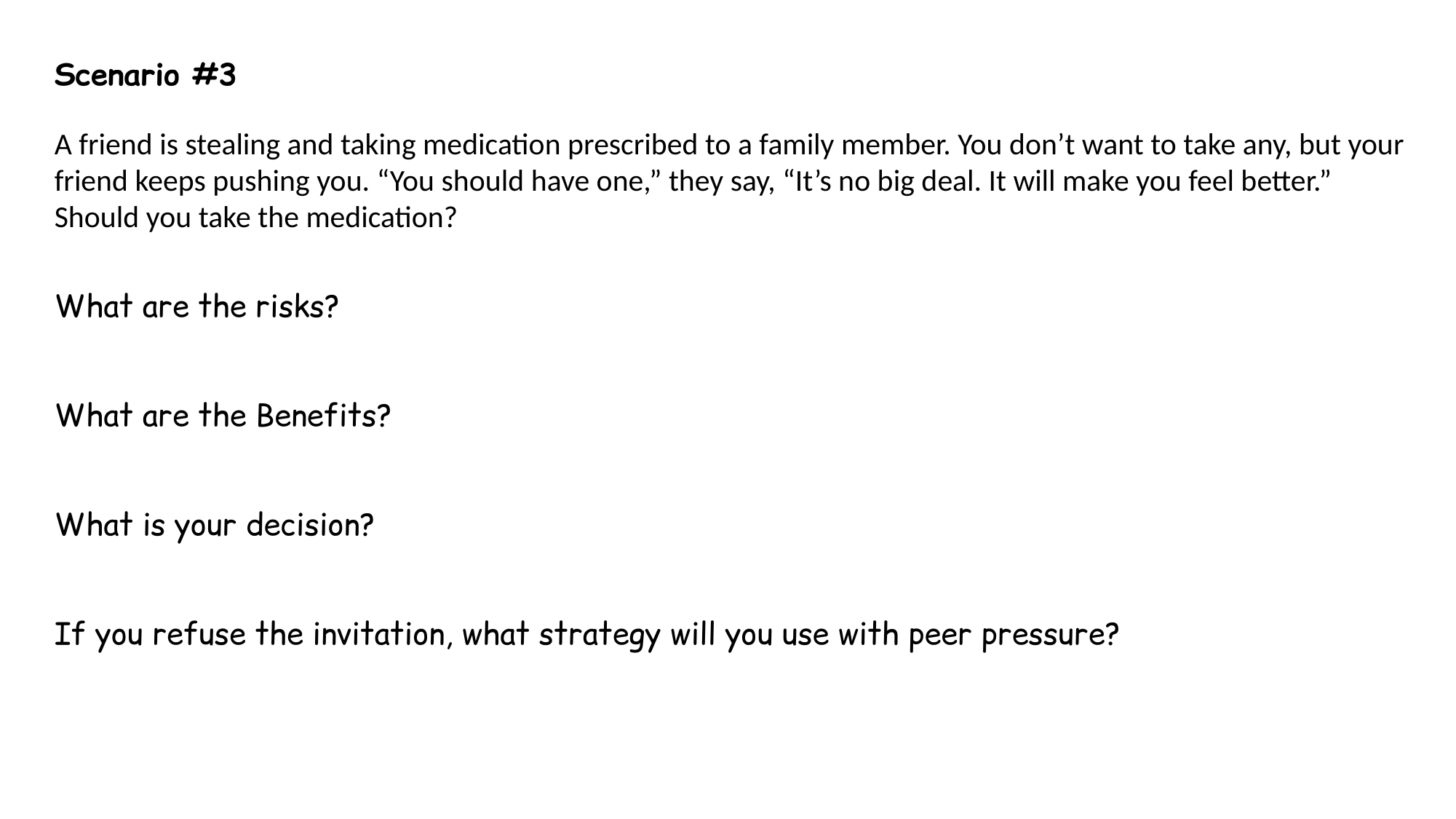

Scenario #3

A friend is stealing and taking medication prescribed to a family member. You don’t want to take any, but your friend keeps pushing you. “You should have one,” they say, “It’s no big deal. It will make you feel better.” Should you take the medication?
What are the risks?

What are the Benefits?

What is your decision?

If you refuse the invitation, what strategy will you use with peer pressure?